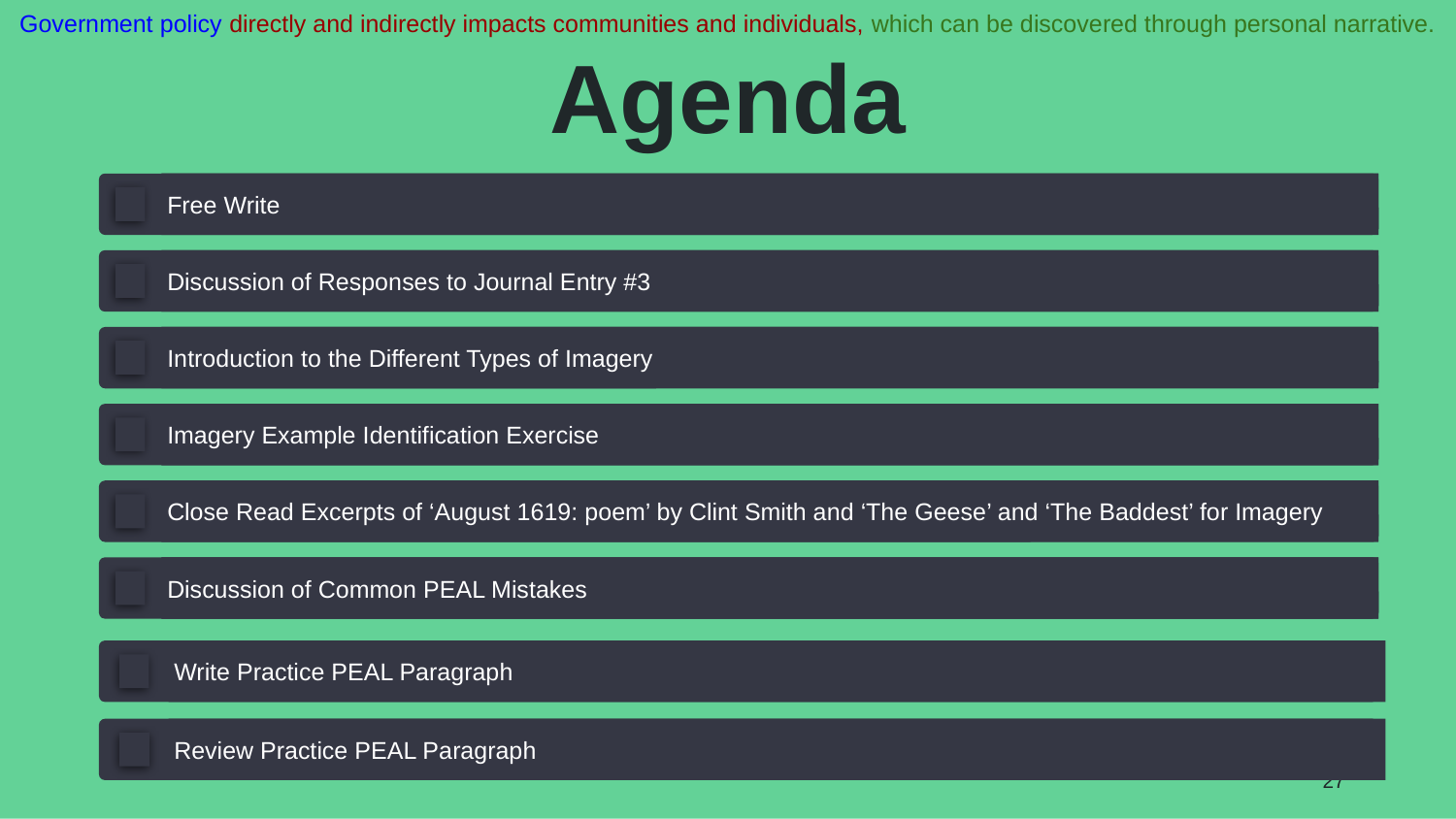

Government policy directly and indirectly impacts communities and individuals, which can be discovered through personal narrative.

# Agenda
Free Write

Discussion of Responses to Journal Entry #3

Introduction to the Different Types of Imagery

Imagery Example Identification Exercise

Close Read Excerpts of ‘August 1619: poem’ by Clint Smith and ‘The Geese’ and ‘The Baddest’ for Imagery

Discussion of Common PEAL Mistakes

Write Practice PEAL Paragraph

Review Practice PEAL Paragraph

27